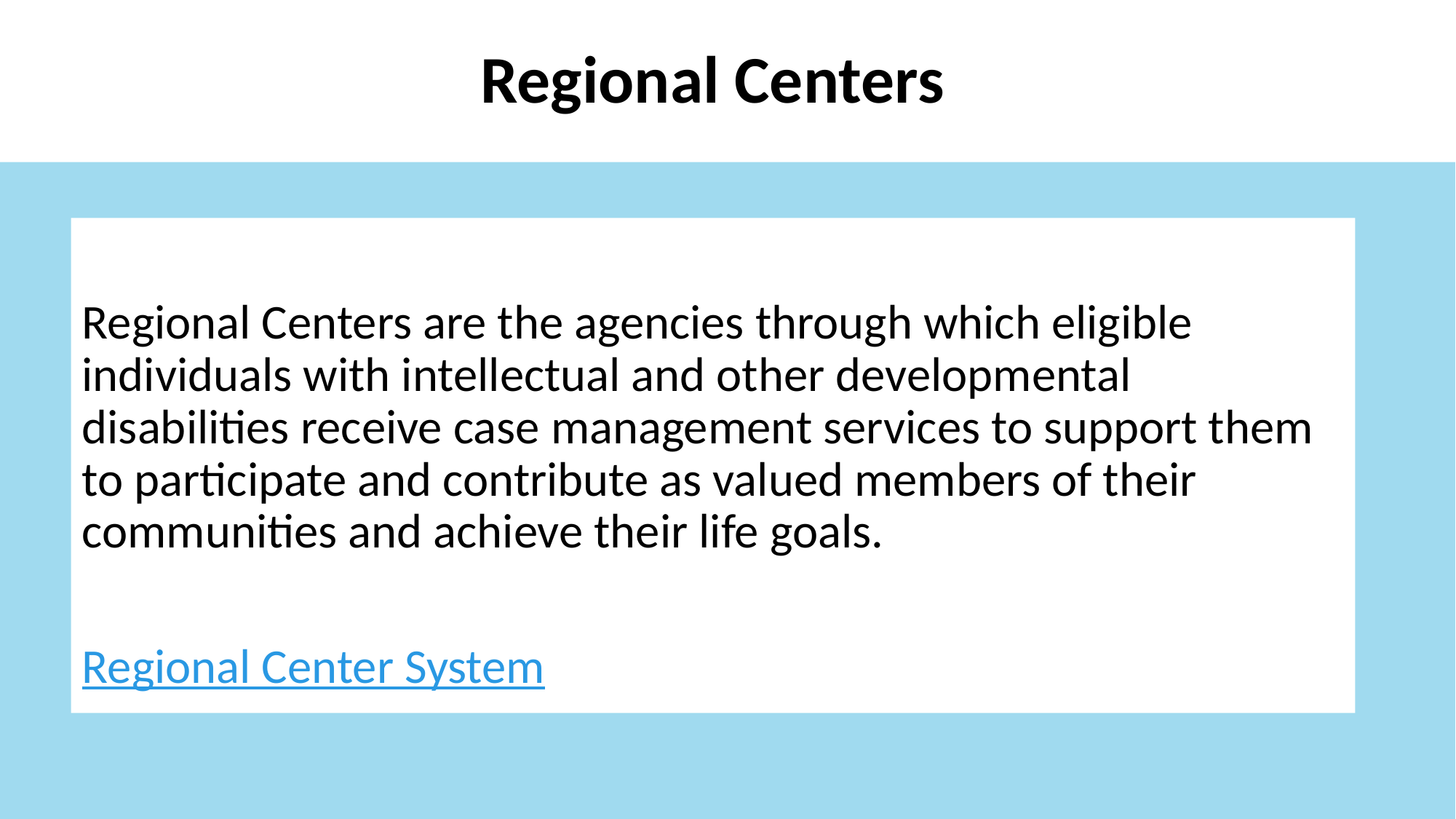

# Regional Centers

Regional Centers are the agencies through which eligible individuals with intellectual and other developmental disabilities receive case management services to support them to participate and contribute as valued members of their communities and achieve their life goals.

Regional Center System